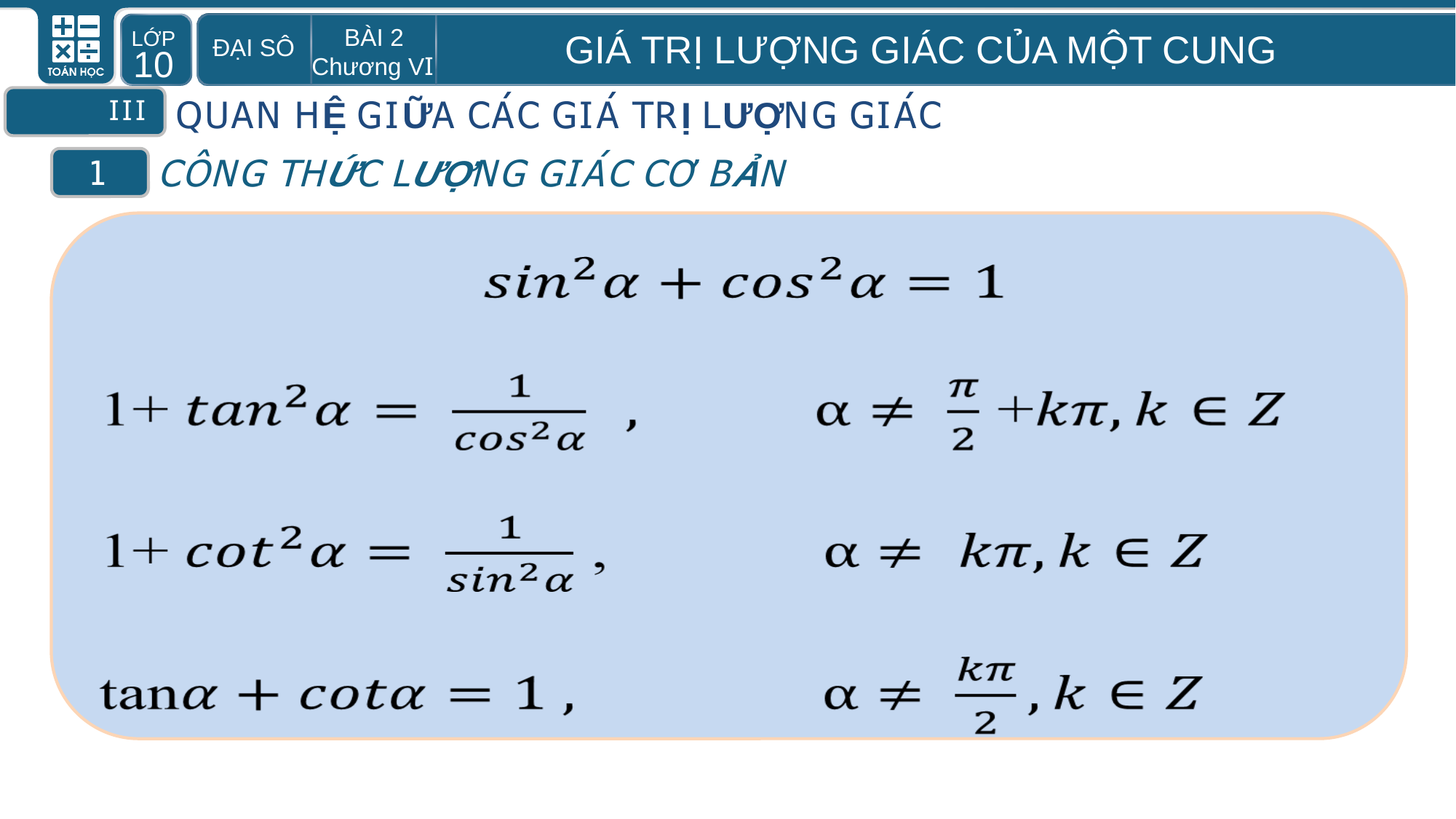

QUAN HỆ GIỮA CÁC GIÁ TRỊ LƯỢNG GIÁC

III
CÔNG THỨC LƯỢNG GIÁC CƠ BẢN
1